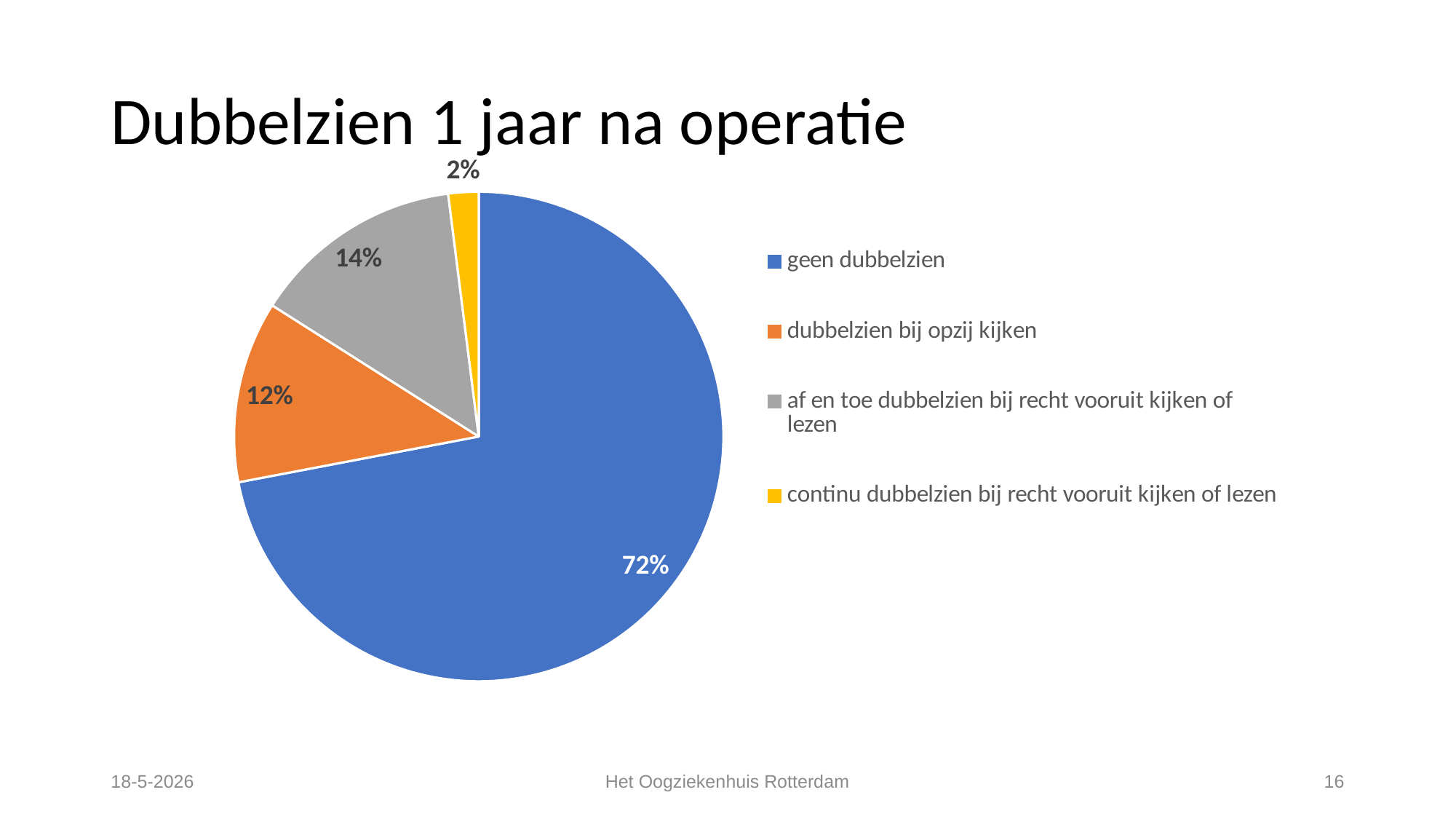

# Dubbelzien 1 jaar na operatie

### Chart

| Category | Diplopie |
|---|---|
| geen dubbelzien | 0.72 |
| dubbelzien bij opzij kijken  | 0.12 |
| af en toe dubbelzien bij recht vooruit kijken of lezen | 0.14 |
| continu dubbelzien bij recht vooruit kijken of lezen | 0.02 |
18-5-2026
Het Oogziekenhuis Rotterdam
16